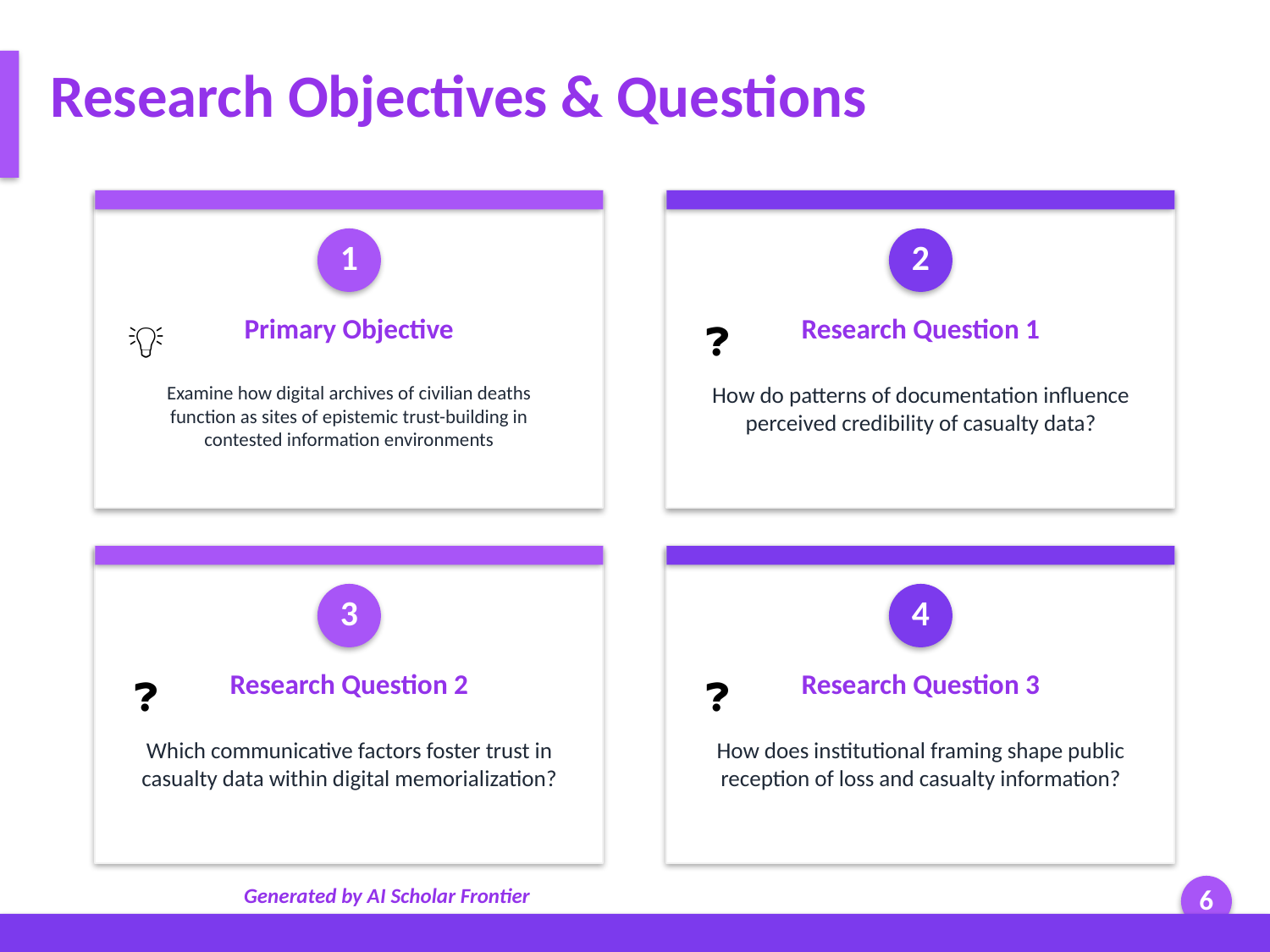

Research Objectives & Questions

1

2
Primary Objective
Research Question 1
💡
❓
Examine how digital archives of civilian deaths function as sites of epistemic trust-building in contested information environments
How do patterns of documentation influence perceived credibility of casualty data?

3

4
Research Question 2
Research Question 3
❓
❓
Which communicative factors foster trust in casualty data within digital memorialization?
How does institutional framing shape public reception of loss and casualty information?
Generated by AI Scholar Frontier

6